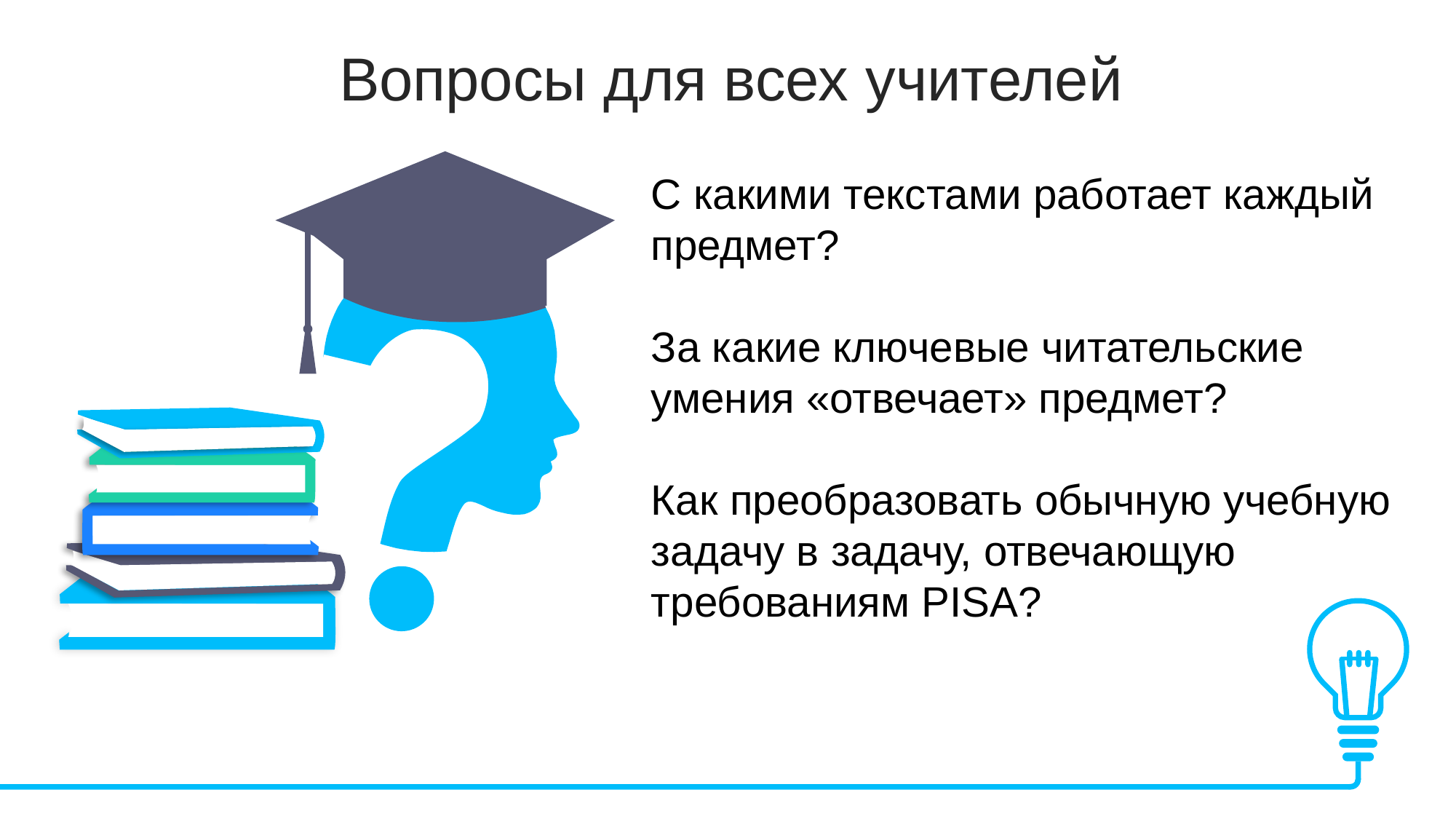

Вопросы для всех учителей

С какими текстами работает каждый предмет?

За какие ключевые читательские умения «отвечает» предмет?

Как преобразовать обычную учебную задачу в задачу, отвечающую требованиям PISA?